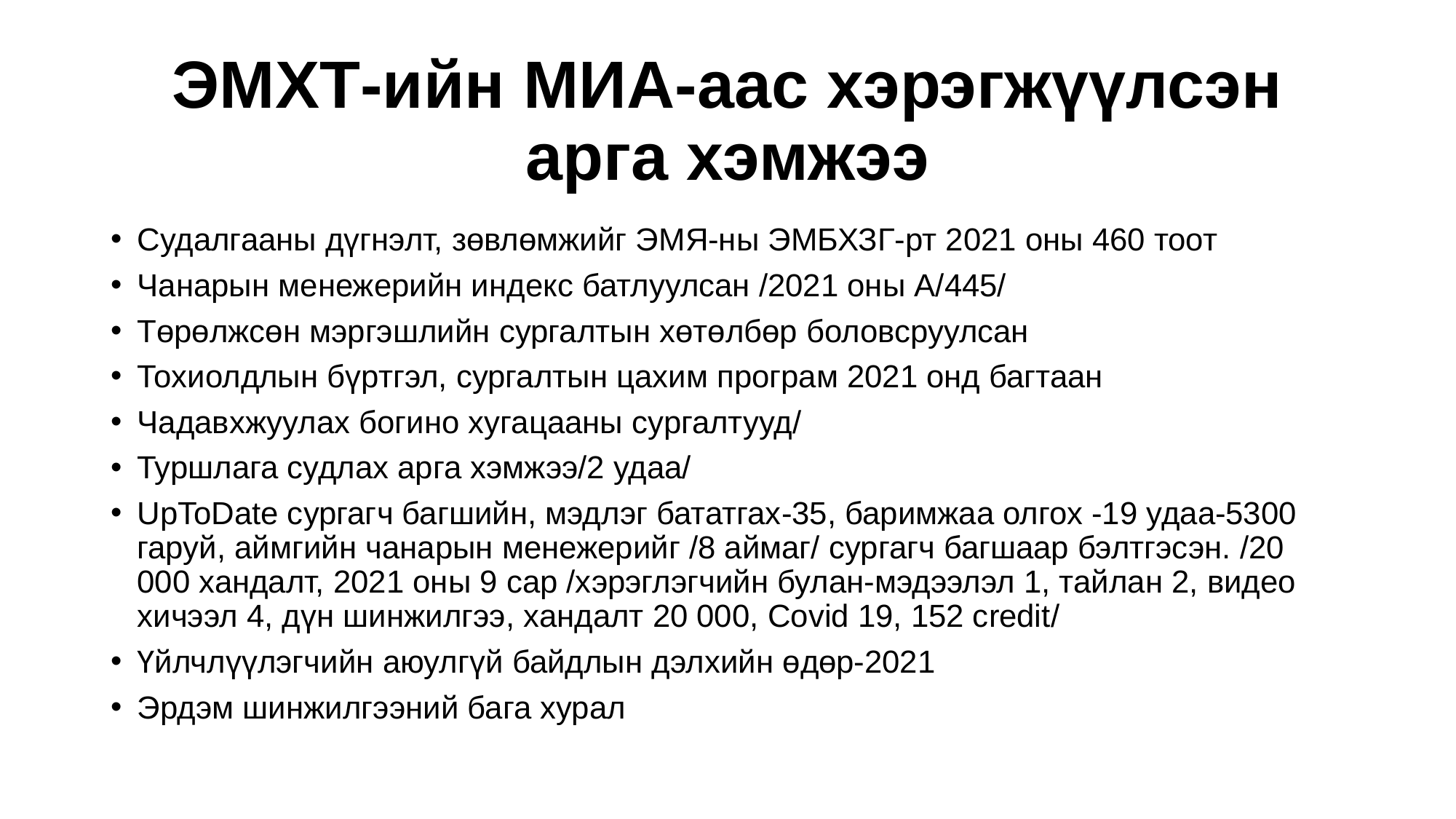

# ЭМХТ-ийн МИА-аас хэрэгжүүлсэн арга хэмжээ
Судалгааны дүгнэлт, зөвлөмжийг ЭМЯ-ны ЭМБХЗГ-рт 2021 оны 460 тоот
Чанарын менежерийн индекс батлуулсан /2021 оны А/445/
Төрөлжсөн мэргэшлийн сургалтын хөтөлбөр боловсруулсан
Тохиолдлын бүртгэл, сургалтын цахим програм 2021 онд багтаан
Чадавхжуулах богино хугацааны сургалтууд/
Туршлага судлах арга хэмжээ/2 удаа/
UpToDate сургагч багшийн, мэдлэг бататгах-35, баримжаа олгох -19 удаа-5300 гаруй, аймгийн чанарын менежерийг /8 аймаг/ сургагч багшаар бэлтгэсэн. /20 000 хандалт, 2021 оны 9 сар /хэрэглэгчийн булан-мэдээлэл 1, тайлан 2, видео хичээл 4, дүн шинжилгээ, хандалт 20 000, Covid 19, 152 credit/
Үйлчлүүлэгчийн аюулгүй байдлын дэлхийн өдөр-2021
Эрдэм шинжилгээний бага хурал